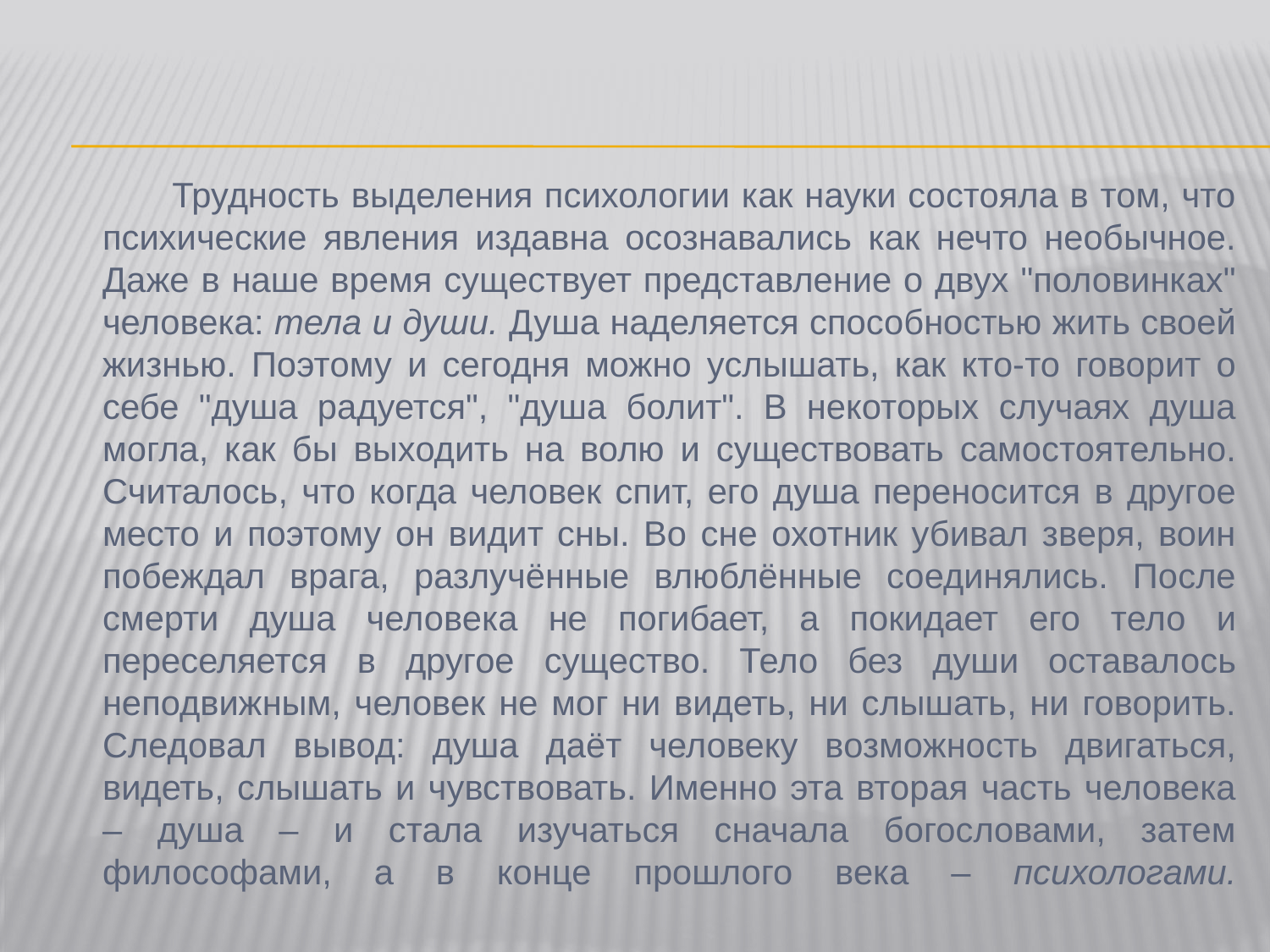

#
          Трудность выделения психологии как науки состояла в том, что психические явления издавна осознавались как нечто необычное. Даже в наше время существует представление о двух "половинках" человека: тела и души. Душа наделяется способностью жить своей жизнью. Поэтому и сегодня можно услышать, как кто-то говорит о себе "душа радуется", "душа болит". В некоторых случаях душа могла, как бы выходить на волю и существовать самостоятельно. Считалось, что когда человек спит, его душа переносится в другое место и поэтому он видит сны. Во сне охотник убивал зверя, воин побеждал врага, разлучённые влюблённые соединялись. После смерти душа человека не погибает, а покидает его тело и переселяется в другое существо. Тело без души оставалось неподвижным, человек не мог ни видеть, ни слышать, ни говорить. Следовал вывод: душа даёт человеку возможность двигаться, видеть, слышать и чувствовать. Именно эта вторая часть человека – душа – и стала изучаться сначала богословами, затем философами, а в конце прошлого века – психологами.